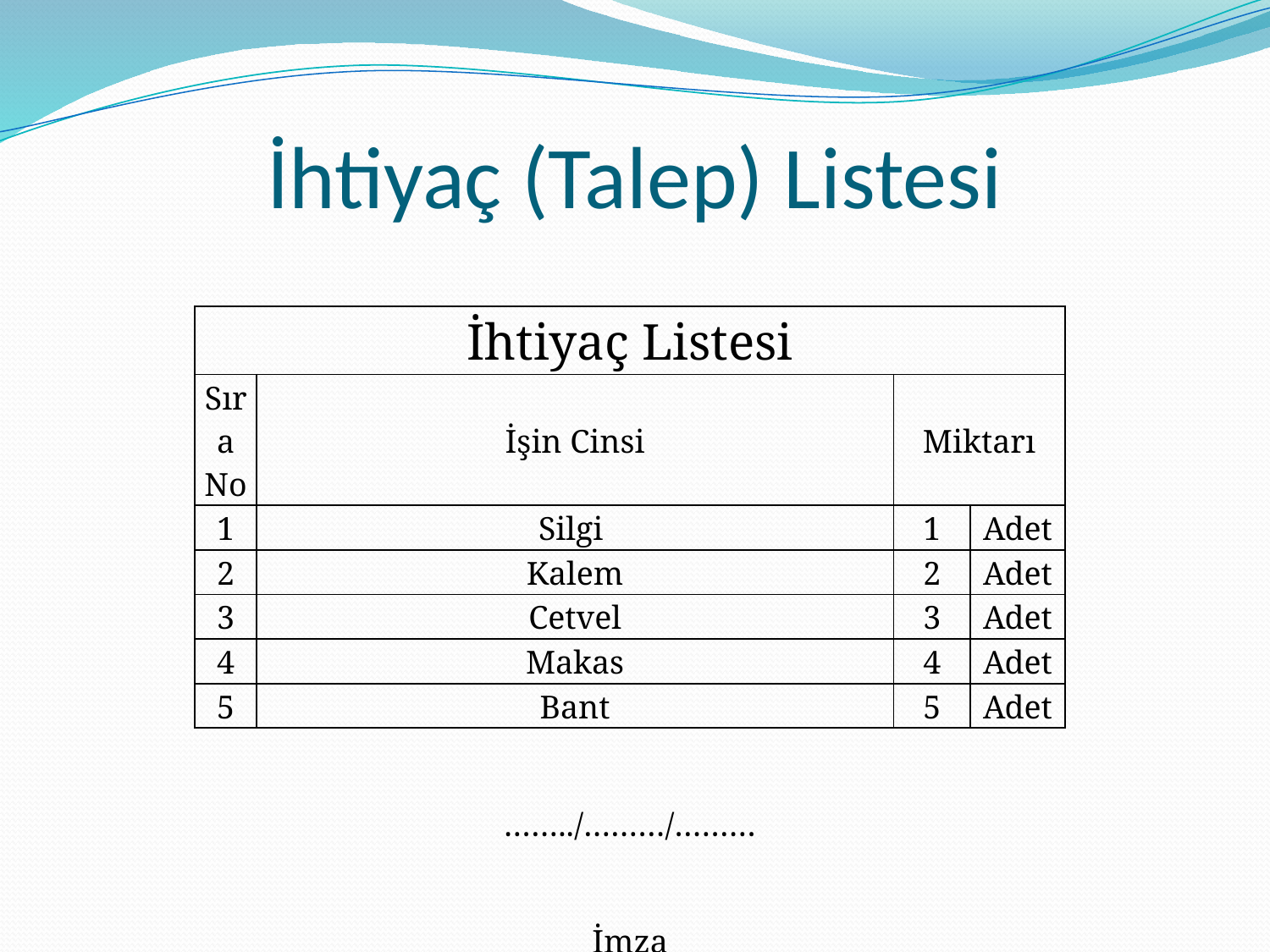

# İhtiyaç (Talep) Listesi
| İhtiyaç Listesi |  |  |  |
| --- | --- | --- | --- |
| Sıra No | İşin Cinsi | Miktarı |  |
| 1 | Silgi | 1 | Adet |
| 2 | Kalem | 2 | Adet |
| 3 | Cetvel | 3 | Adet |
| 4 | Makas | 4 | Adet |
| 5 | Bant | 5 | Adet |
|  |  |  |  |
|  |  |  |  |
| ……../………/……… |  |  |  |
|  |  |  |  |
|  |  |  |  |
| İmza |  |  |  |
| İdare İlgilisi |  |  |  |